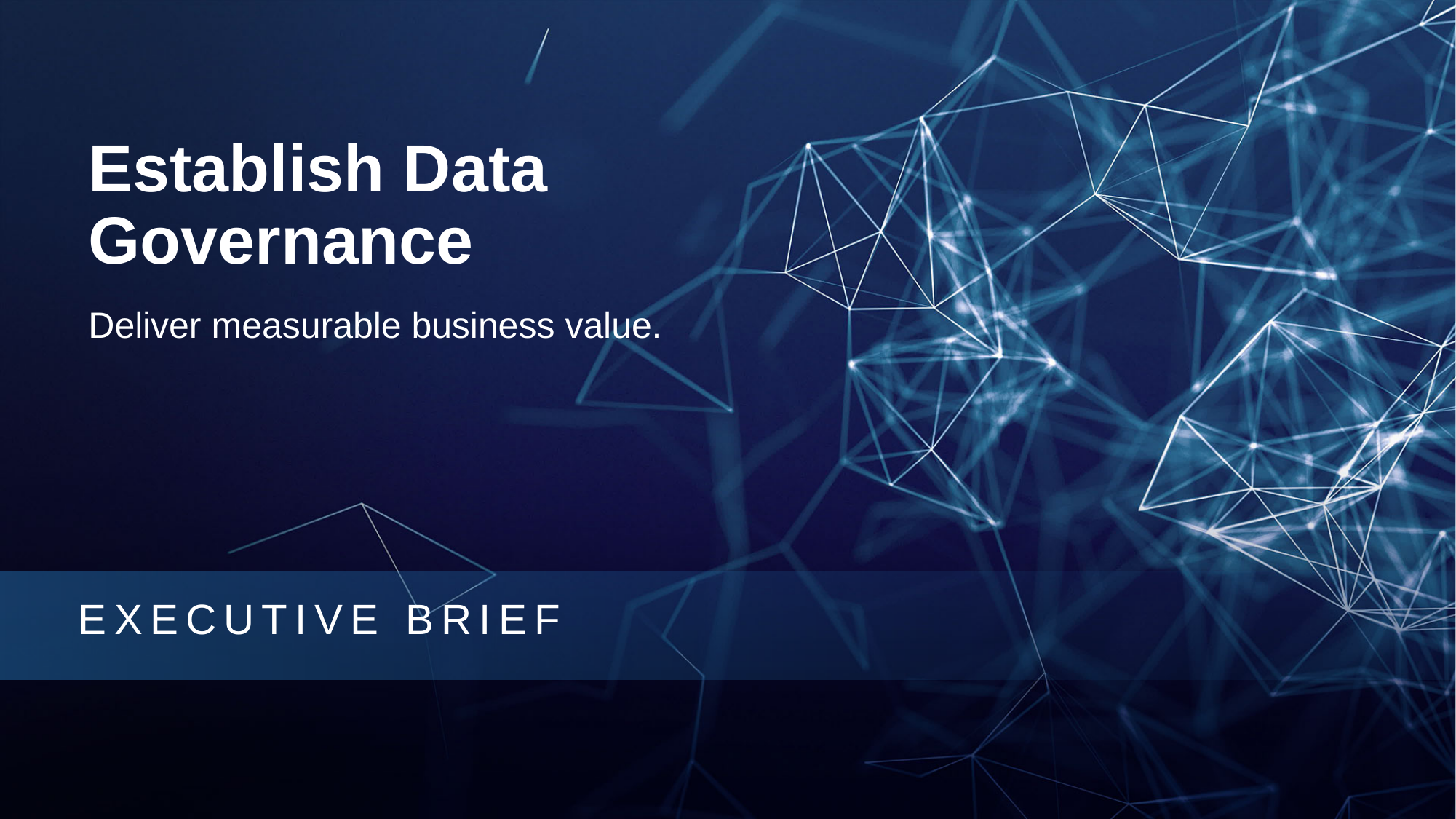

Establish Data Governance
Deliver measurable business value.

EXECUTIVE BRIEF